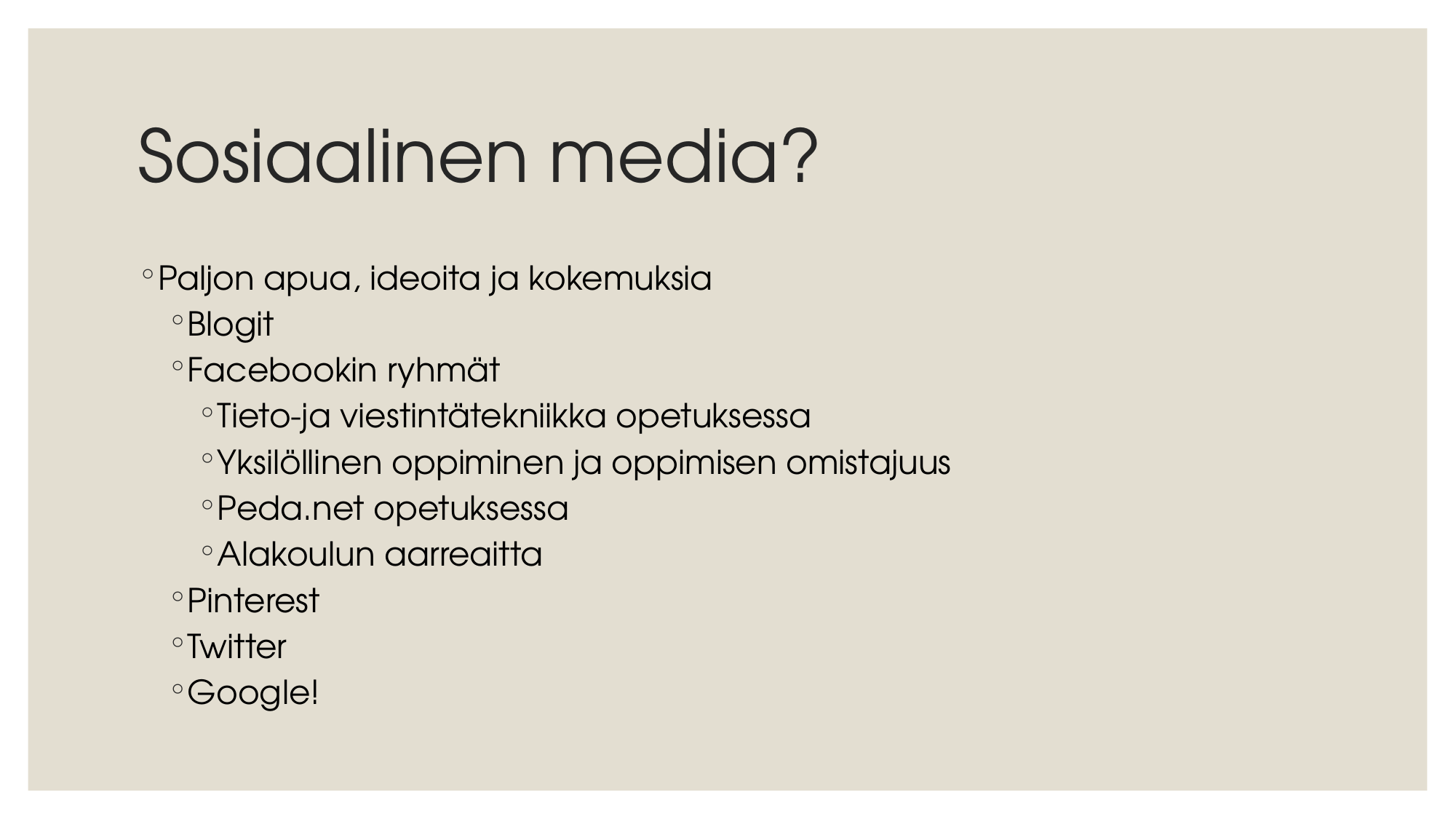

# Sosiaalinen media?
Paljon apua, ideoita ja kokemuksia
Blogit
Facebookin ryhmät
Tieto-ja viestintätekniikka opetuksessa
Yksilöllinen oppiminen ja oppimisen omistajuus
Peda.net opetuksessa
Alakoulun aarreaitta
Pinterest
Twitter
Google!